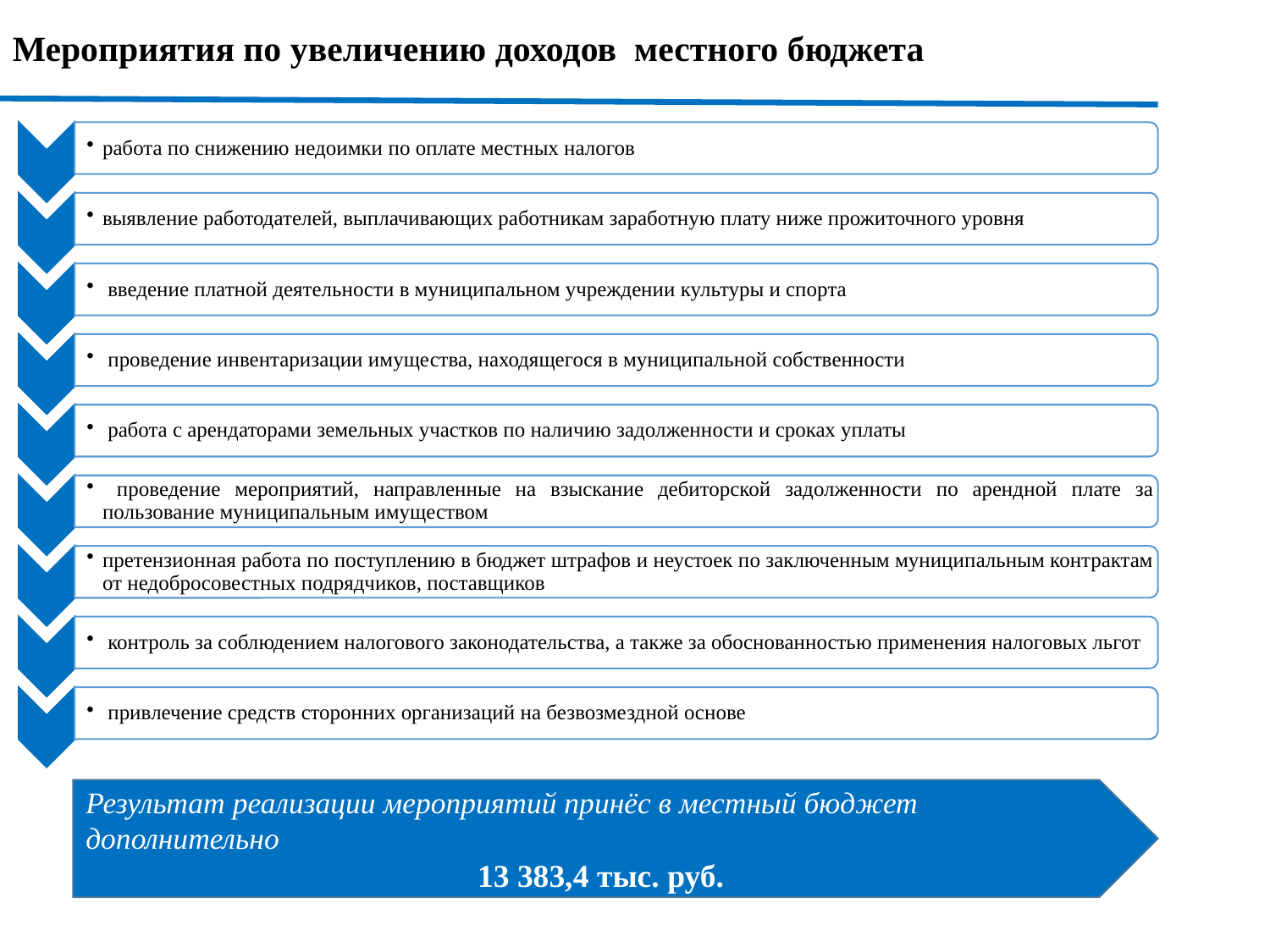

Мероприятия по увеличению доходов  местного бюджета

работа по снижению недоимки по оплате местных налогов

выявление работодателей, выплачивающих работникам заработную плату ниже прожиточного уровня

 введение платной деятельности в муниципальном учреждении культуры и спорта

 проведение инвентаризации имущества, находящегося в муниципальной собственности

 работа с арендаторами земельных участков по наличию задолженности и сроках уплаты

 проведение мероприятий, направленные на взыскание дебиторской задолженности по арендной плате за пользование муниципальным имуществом

претензионная работа по поступлению в бюджет штрафов и неустоек по заключенным муниципальным контрактам от недобросовестных подрядчиков, поставщиков

 контроль за соблюдением налогового законодательства, а также за обоснованностью применения налоговых льгот

 привлечение средств сторонних организаций на безвозмездной основе
Результат реализации мероприятий принёс в местный бюджет дополнительно
13 383,4 тыс. руб.